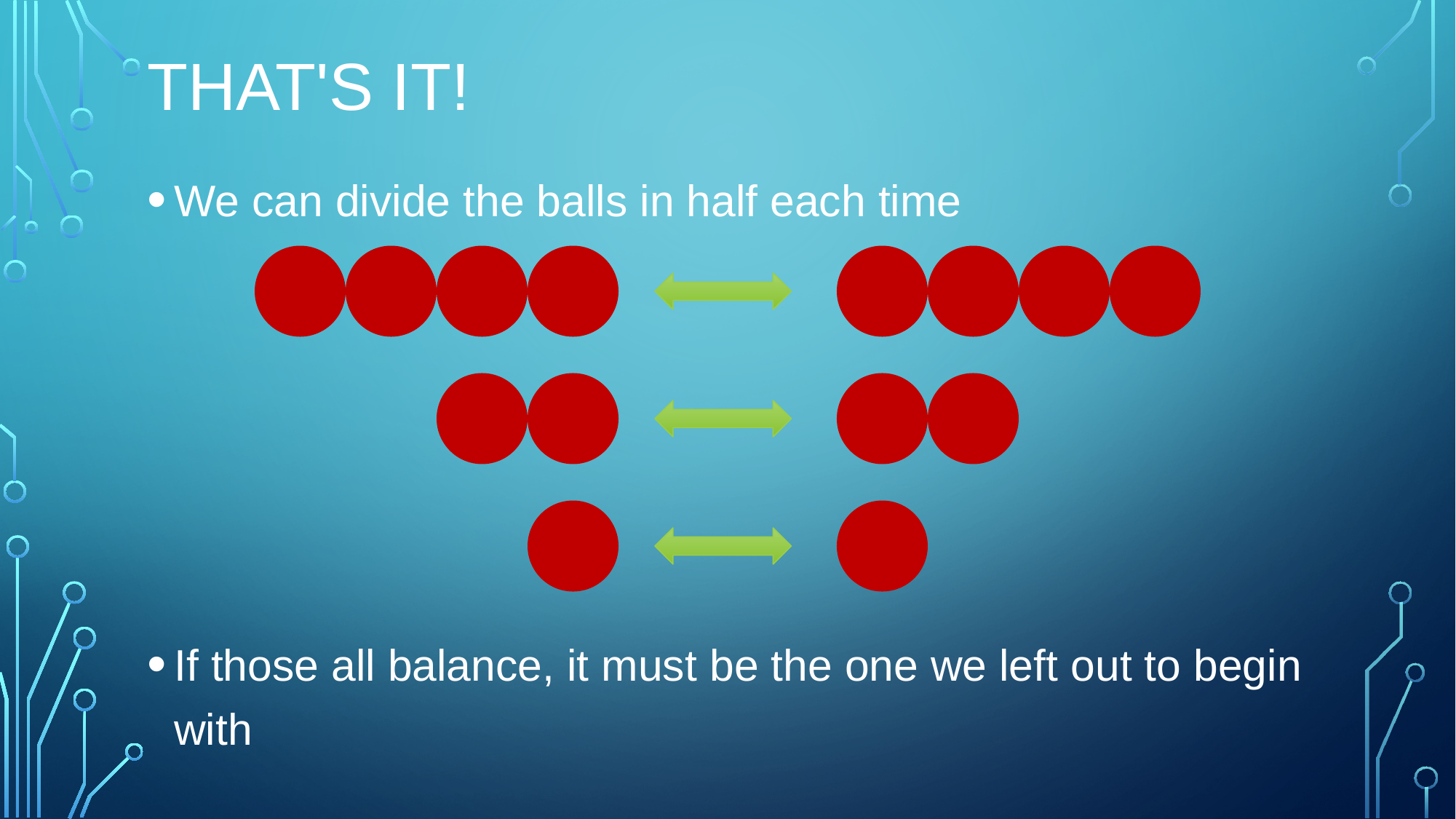

# That's it!
We can divide the balls in half each time

If those all balance, it must be the one we left out to begin with